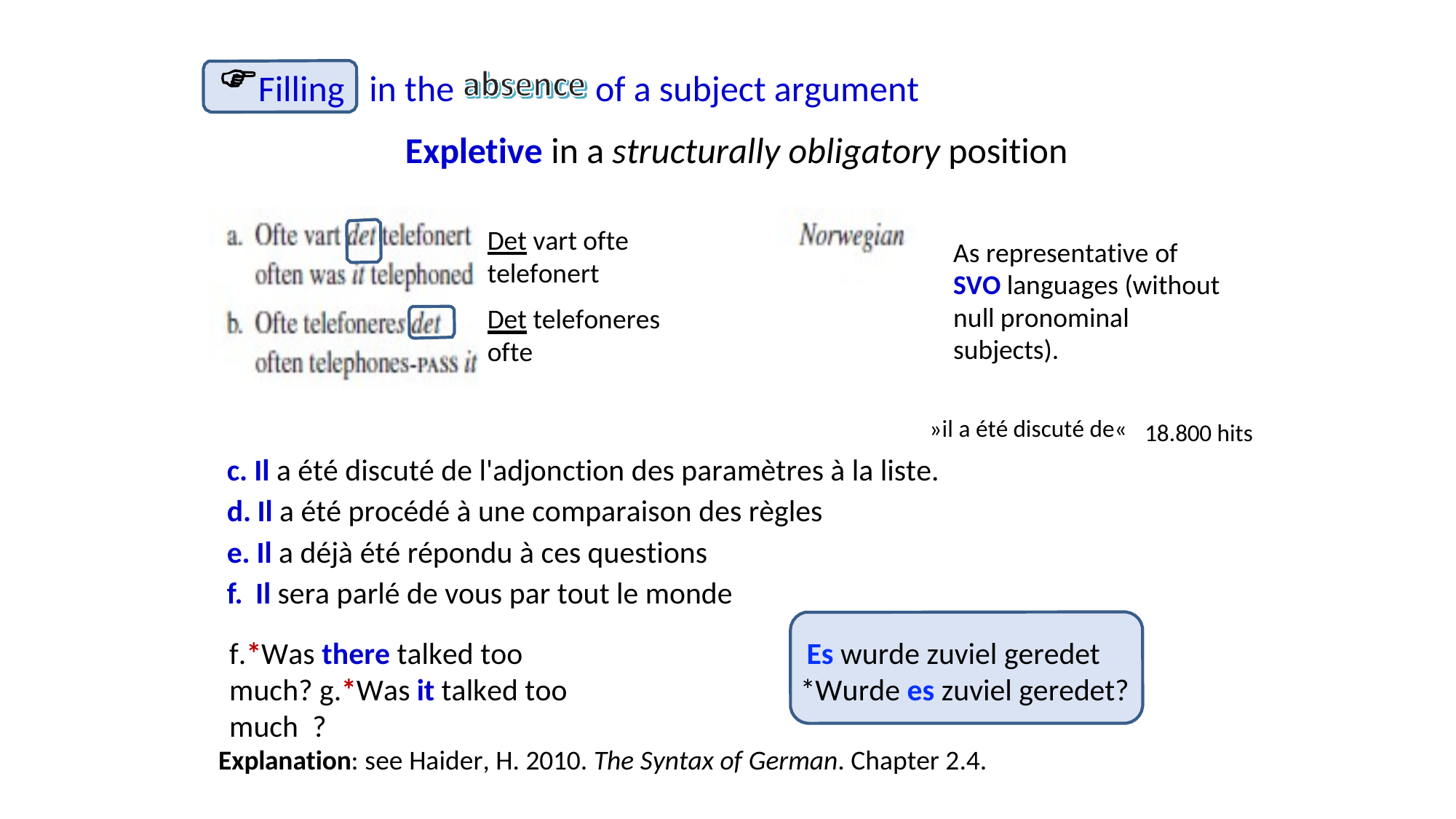

Filling
in the	of a subject argument
Expletive in a structurally obligatory position

Det vart ofte telefonert
As representative of SVO languages (without null pronominal subjects).
Det telefoneres ofte

»il a été discuté de«
Il a été discuté de l'adjonction des paramètres à la liste.
Il a été procédé à une comparaison des règles
Il a déjà été répondu à ces questions
Il sera parlé de vous par tout le monde
18.800 hits

Es wurde zuviel geredet
*Wurde es zuviel geredet?
f.*Was there talked too much? g.*Was it talked too much  ?
Explanation: see Haider, H. 2010. The Syntax of German. Chapter 2.4.